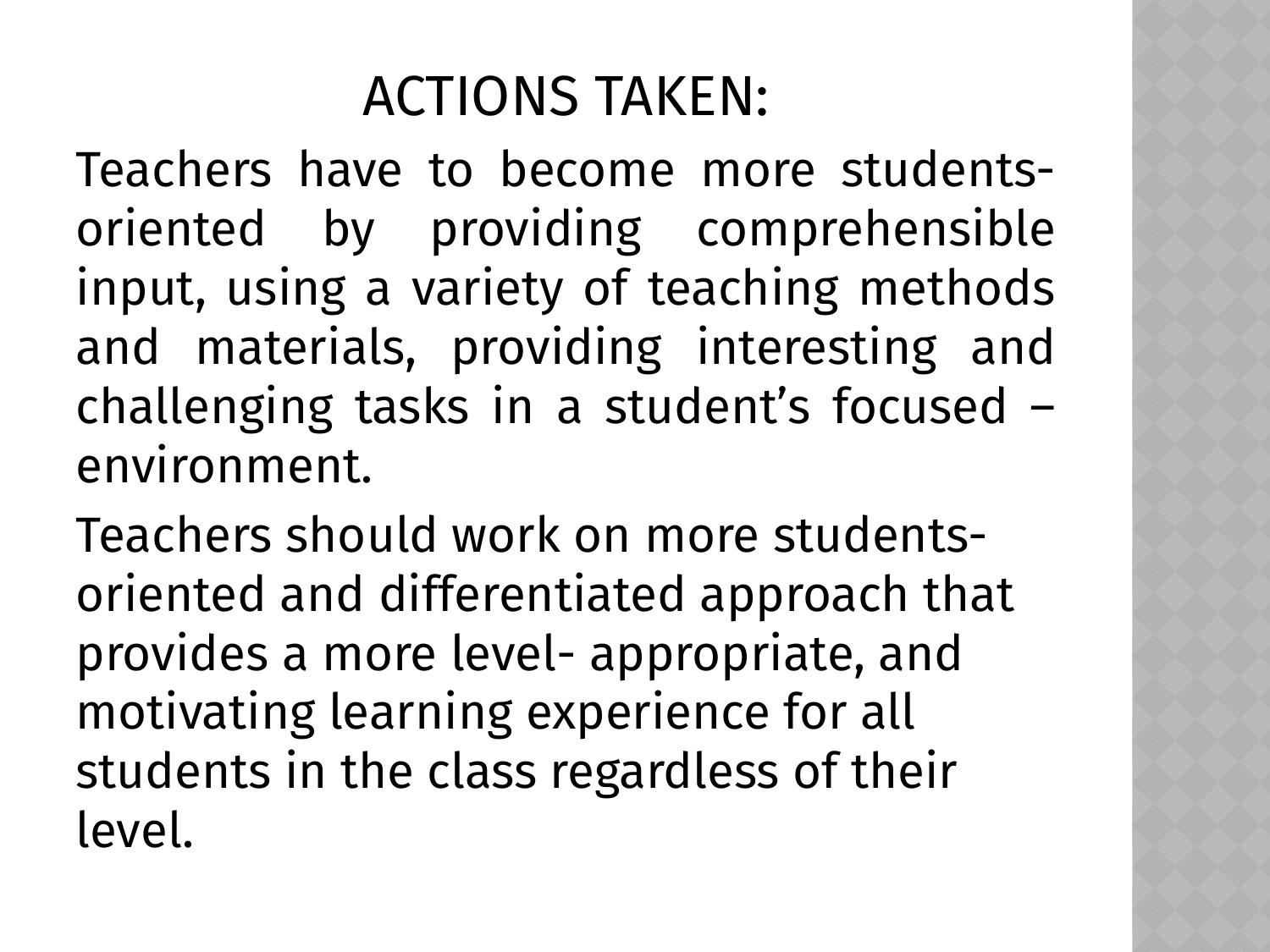

ACTIONS TAKEN:
Teachers have to become more students-oriented by providing comprehensible input, using a variety of teaching methods and materials, providing interesting and challenging tasks in a student’s focused – environment.
Teachers should work on more students- oriented and differentiated approach that provides a more level- appropriate, and motivating learning experience for all students in the class regardless of their level.